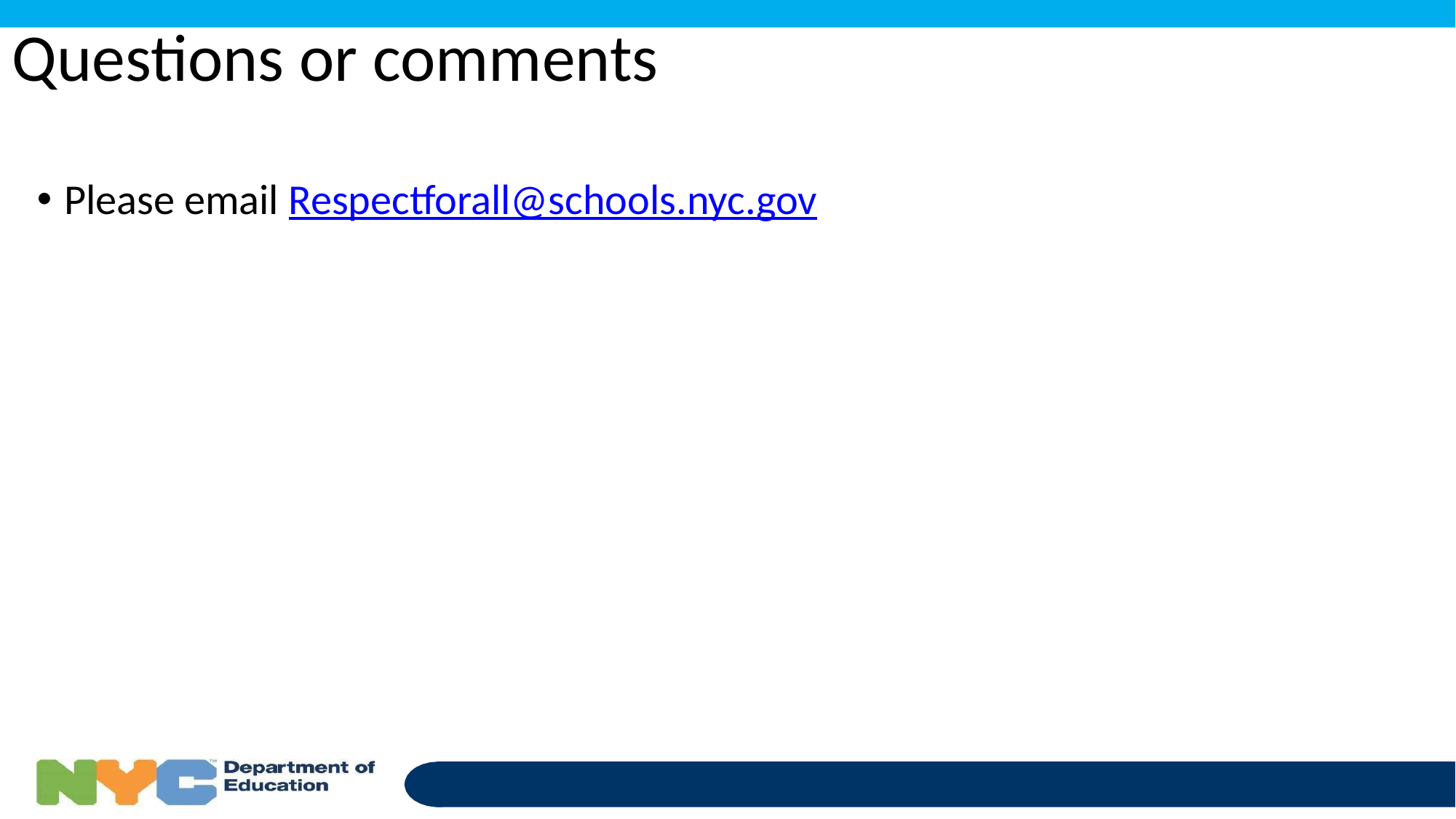

# Questions or comments
Please email Respectforall@schools.nyc.gov